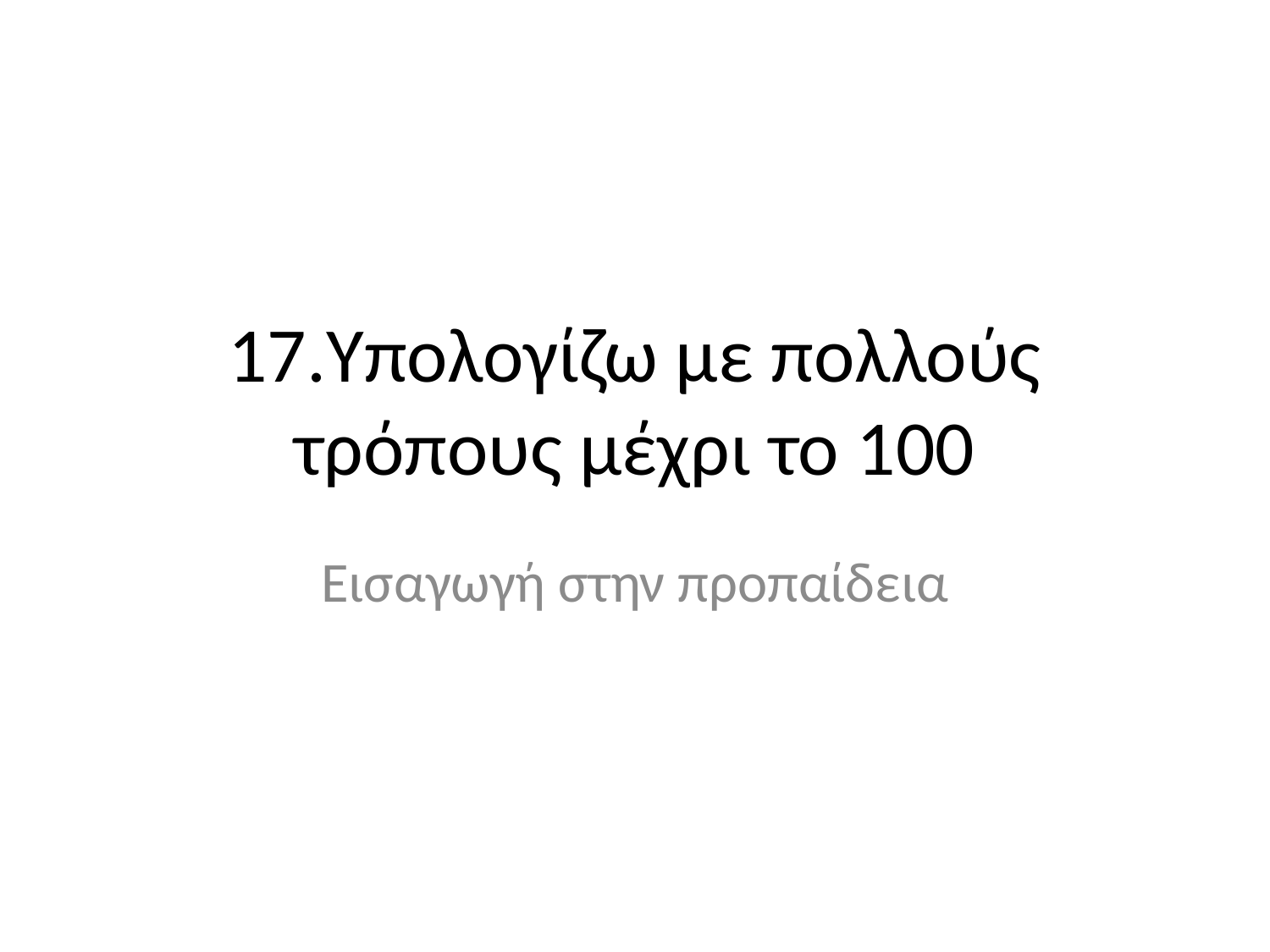

# 17.Υπολογίζω με πολλούς τρόπους μέχρι το 100
Εισαγωγή στην προπαίδεια